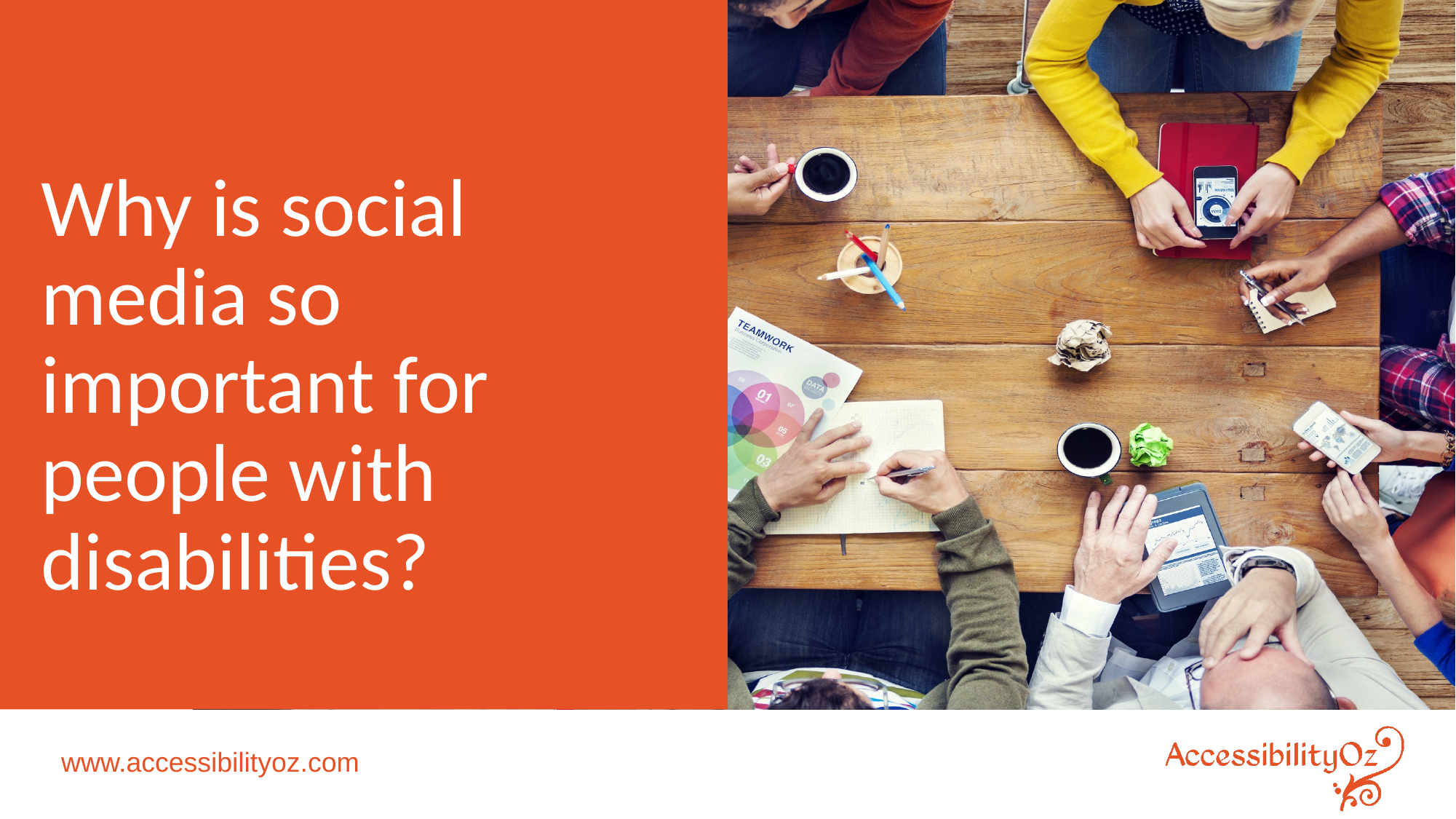

# Why is social media so important for people with disabilities?